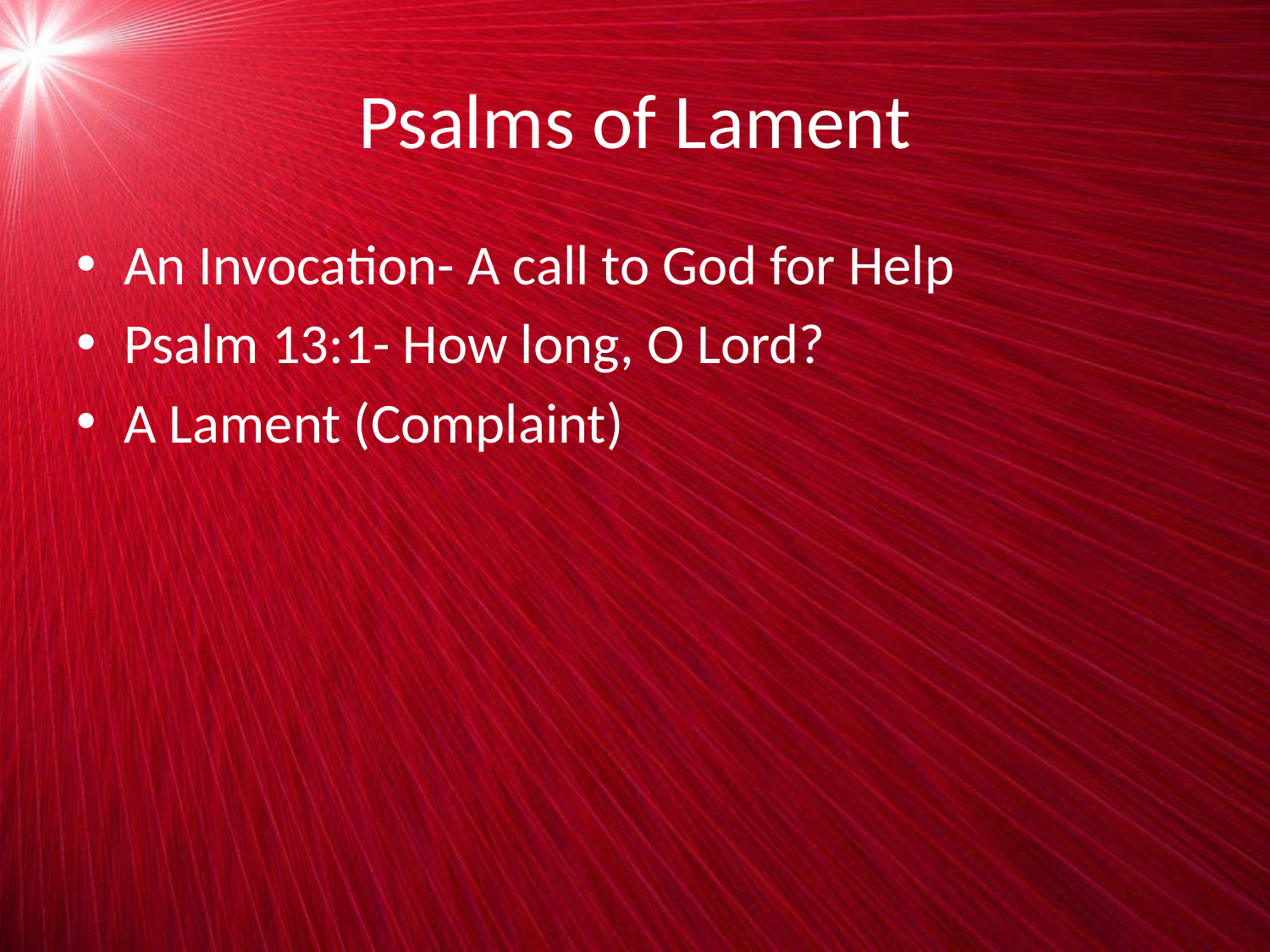

# Psalms of Lament
An Invocation- A call to God for Help
Psalm 13:1- How long, O Lord?
A Lament (Complaint)